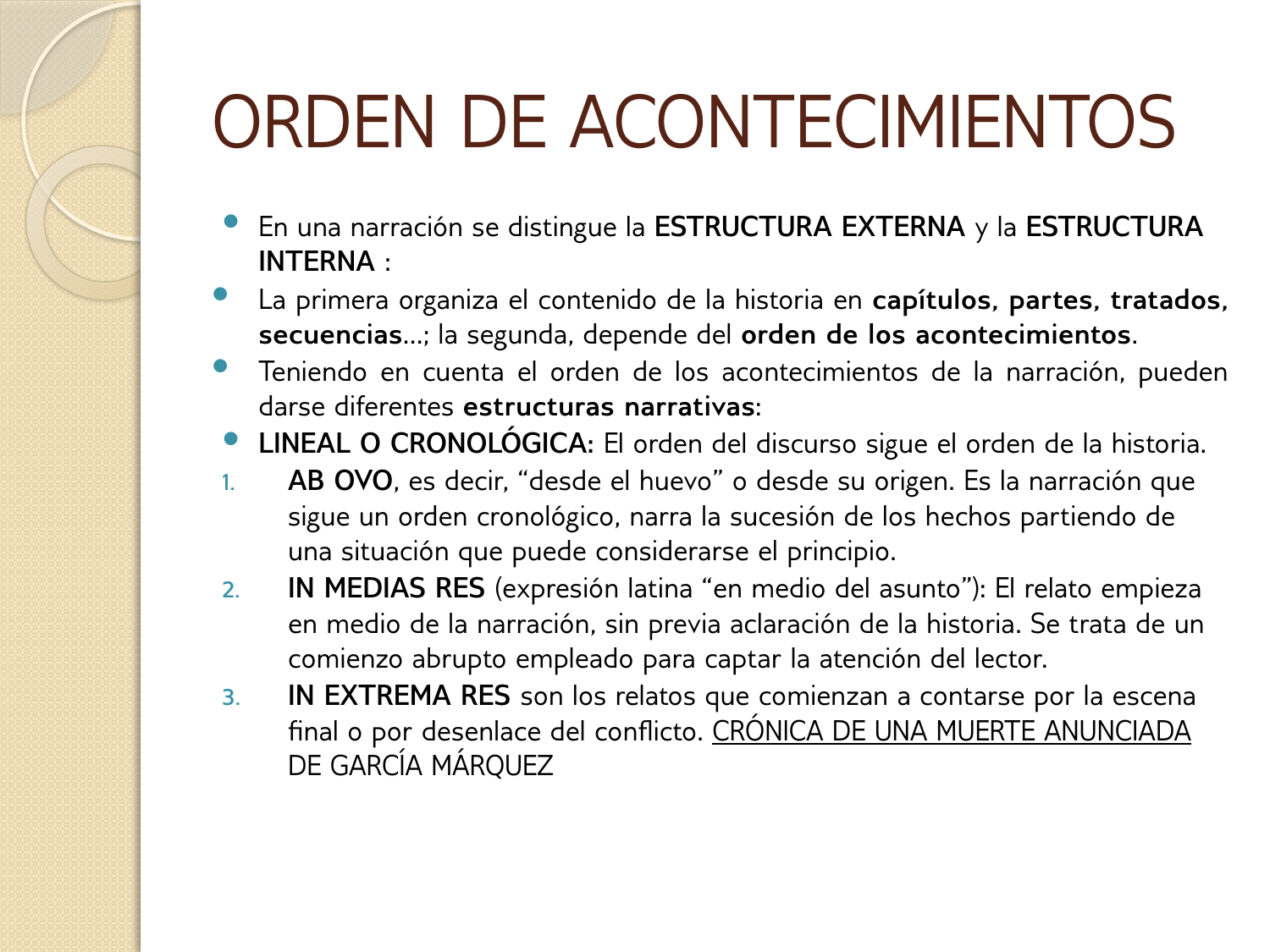

# ORDEN DE ACONTECIMIENTOS
En una narración se distingue la ESTRUCTURA EXTERNA y la ESTRUCTURA INTERNA :
La primera organiza el contenido de la historia en capítulos, partes, tratados, secuencias…; la segunda, depende del orden de los acontecimientos.
Teniendo en cuenta el orden de los acontecimientos de la narración, pueden darse diferentes estructuras narrativas:
LINEAL O CRONOLÓGICA: El orden del discurso sigue el orden de la historia.
AB OVO, es decir, “desde el huevo” o desde su origen. Es la narración que sigue un orden cronológico, narra la sucesión de los hechos partiendo de una situación que puede considerarse el principio.
IN MEDIAS RES (expresión latina “en medio del asunto”): El relato empieza en medio de la narración, sin previa aclaración de la historia. Se trata de un comienzo abrupto empleado para captar la atención del lector.
IN EXTREMA RES son los relatos que comienzan a contarse por la escena  final o por desenlace del conflicto. CRÓNICA DE UNA MUERTE ANUNCIADA DE GARCÍA MÁRQUEZ